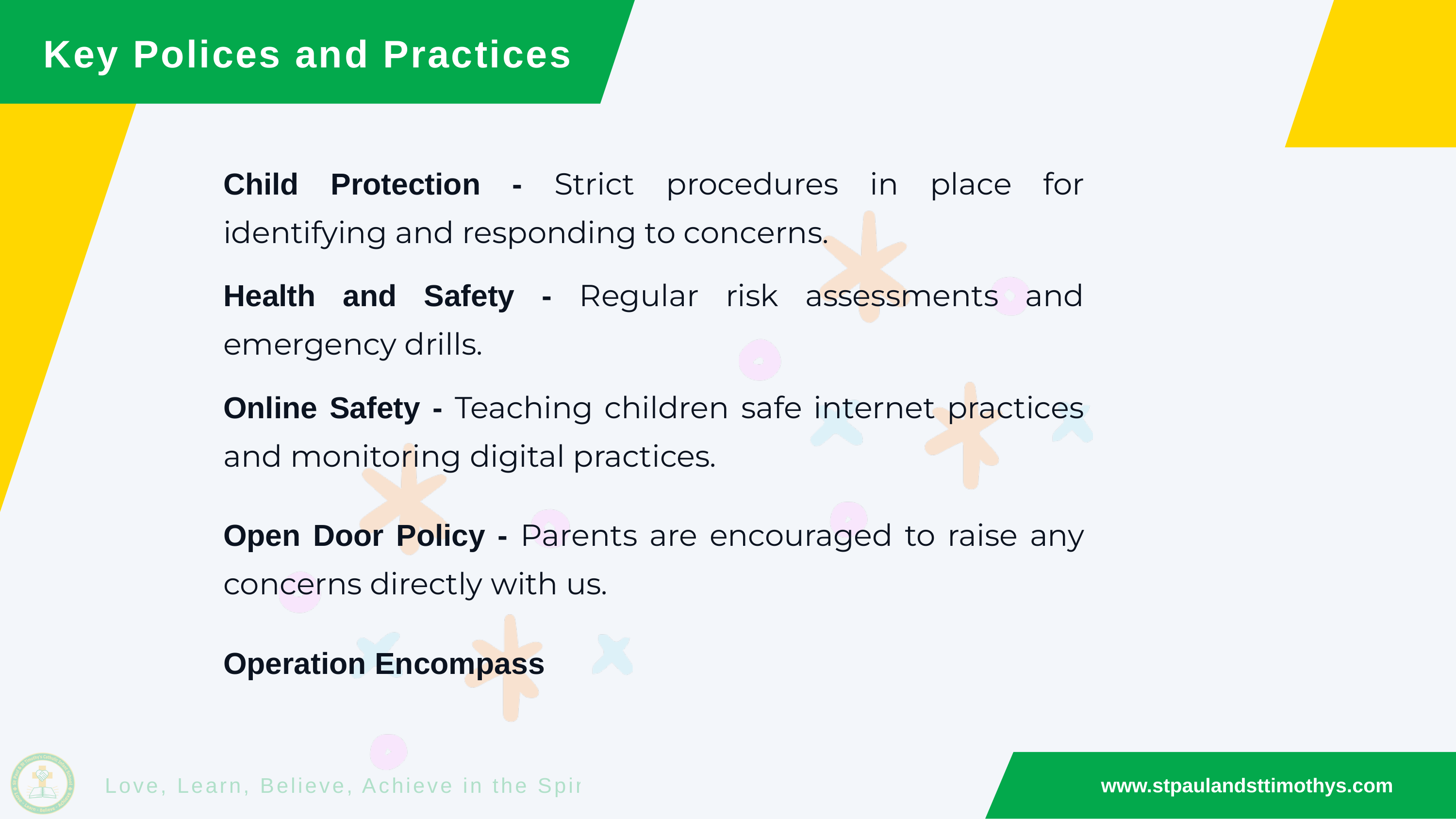

Key Polices and Practices
Child Protection - Strict procedures in place for identifying and responding to concerns.

Health and Safety - Regular risk assessments and emergency drills.
Online Safety - Teaching children safe internet practices and monitoring digital practices.

Open Door Policy - Parents are encouraged to raise any concerns directly with us.
Operation Encompass

www.stpaulandsttimothys.com
Love, Learn, Believe, Achieve in the Spirit of Jesus